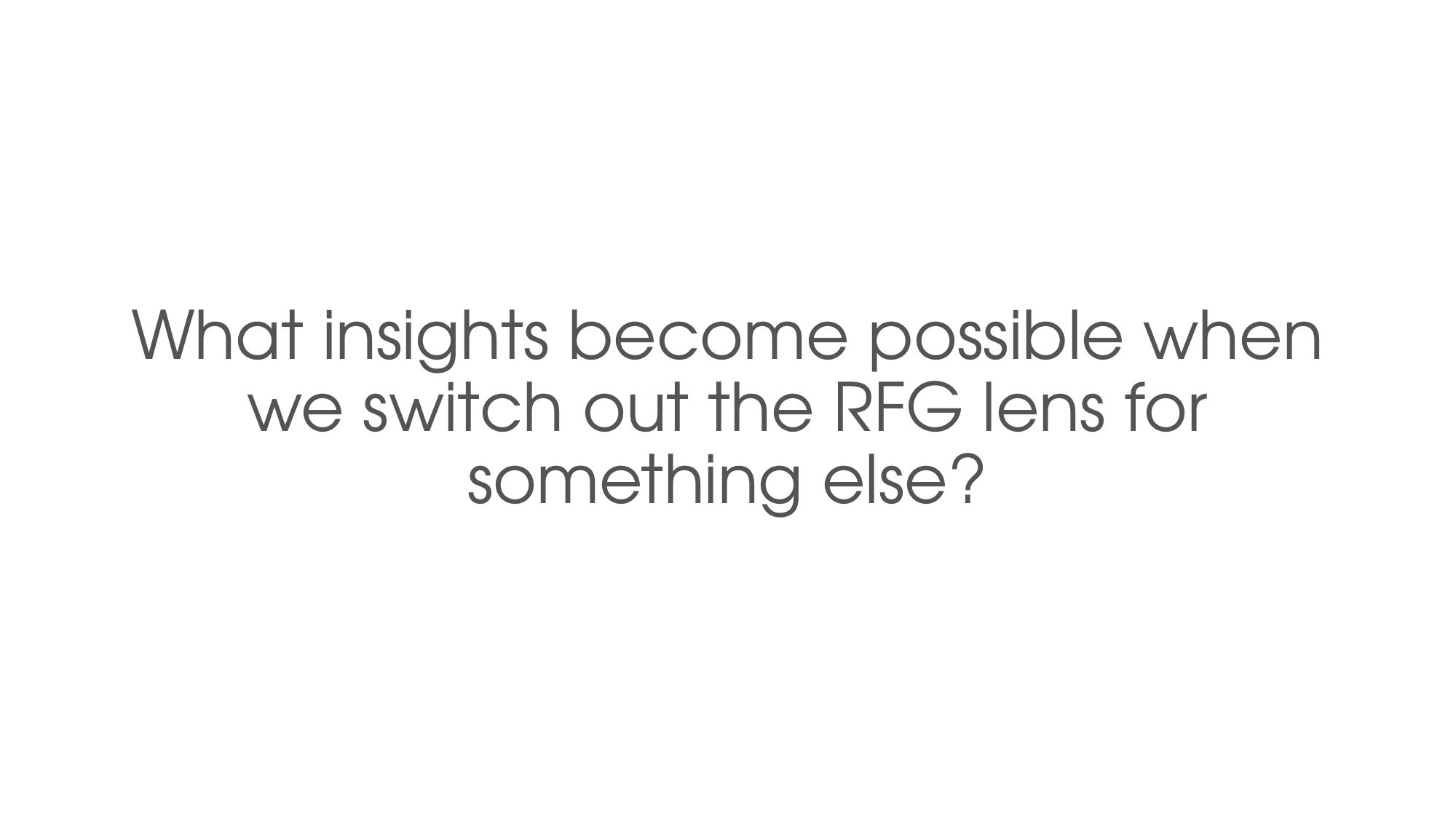

What insights become possible when we switch out the RFG lens for something else?